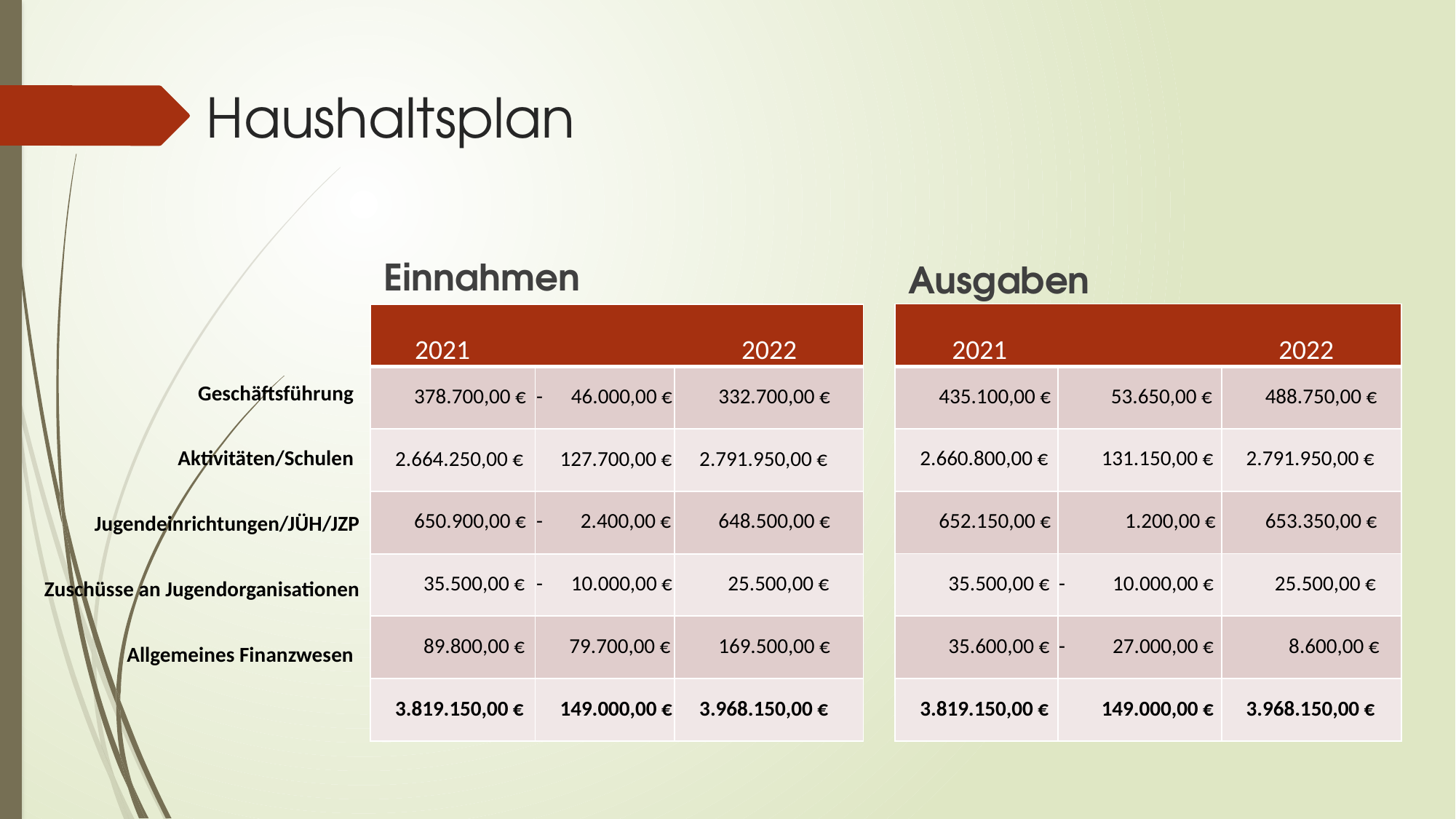

# Haushaltsplan
Einnahmen
Ausgaben
| 2021 2022 | 6.881,73 € |  |
| --- | --- | --- |
| 435.100,00 € | 53.650,00 € | 488.750,00 € |
| 2.660.800,00 € | 131.150,00 € | 2.791.950,00 € |
| 652.150,00 € | 1.200,00 € | 653.350,00 € |
| 35.500,00 € | - 10.000,00 € | 25.500,00 € |
| 35.600,00 € | - 27.000,00 € | 8.600,00 € |
| 3.819.150,00 € | 149.000,00 € | 3.968.150,00 € |
| 2021 2022 | 6.881,73 € |  |
| --- | --- | --- |
| 378.700,00 € | - 46.000,00 € | 332.700,00 € |
| 2.664.250,00 € | 127.700,00 € | 2.791.950,00 € |
| 650.900,00 € | - 2.400,00 € | 648.500,00 € |
| 35.500,00 € | - 10.000,00 € | 25.500,00 € |
| 89.800,00 € | 79.700,00 € | 169.500,00 € |
| 3.819.150,00 € | 149.000,00 € | 3.968.150,00 € |
Geschäftsführung

Aktivitäten/Schulen

Jugendeinrichtungen/JÜH/JZP

Zuschüsse an Jugendorganisationen

Allgemeines Finanzwesen